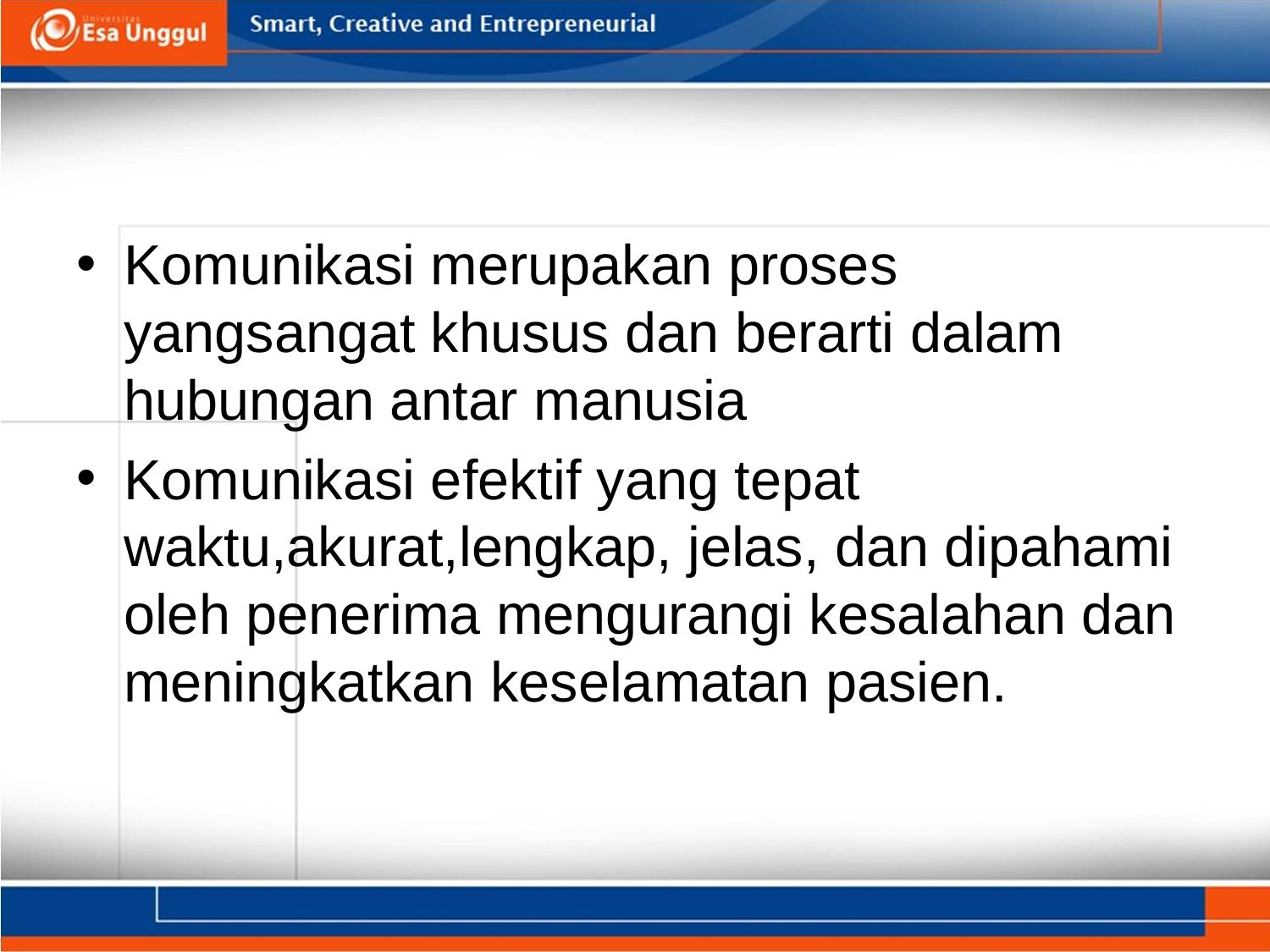

#
Komunikasi merupakan proses yangsangat khusus dan berarti dalam hubungan antar manusia
Komunikasi efektif yang tepat waktu,akurat,lengkap, jelas, dan dipahami oleh penerima mengurangi kesalahan dan meningkatkan keselamatan pasien.